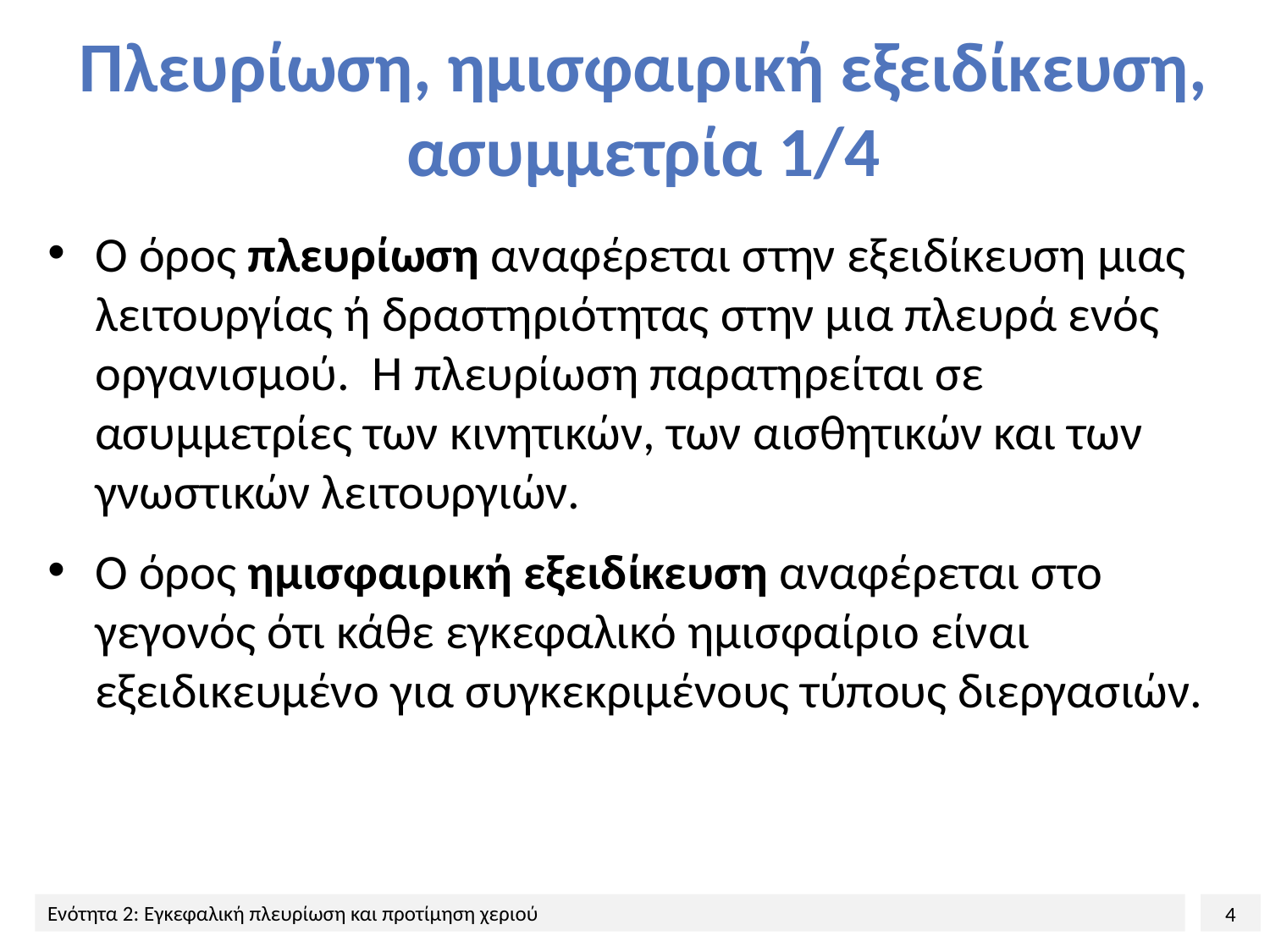

# Πλευρίωση, ημισφαιρική εξειδίκευση, ασυμμετρία 1/4
Ο όρος πλευρίωση αναφέρεται στην εξειδίκευση μιας λειτουργίας ή δραστηριότητας στην μια πλευρά ενός οργανισμού.  Η πλευρίωση παρατηρείται σε ασυμμετρίες των κινητικών, των αισθητικών και των γνωστικών λειτουργιών.
Ο όρος ημισφαιρική εξειδίκευση αναφέρεται στο γεγονός ότι κάθε εγκεφαλικό ημισφαίριο είναι εξειδικευμένο για συγκεκριμένους τύπους διεργασιών.